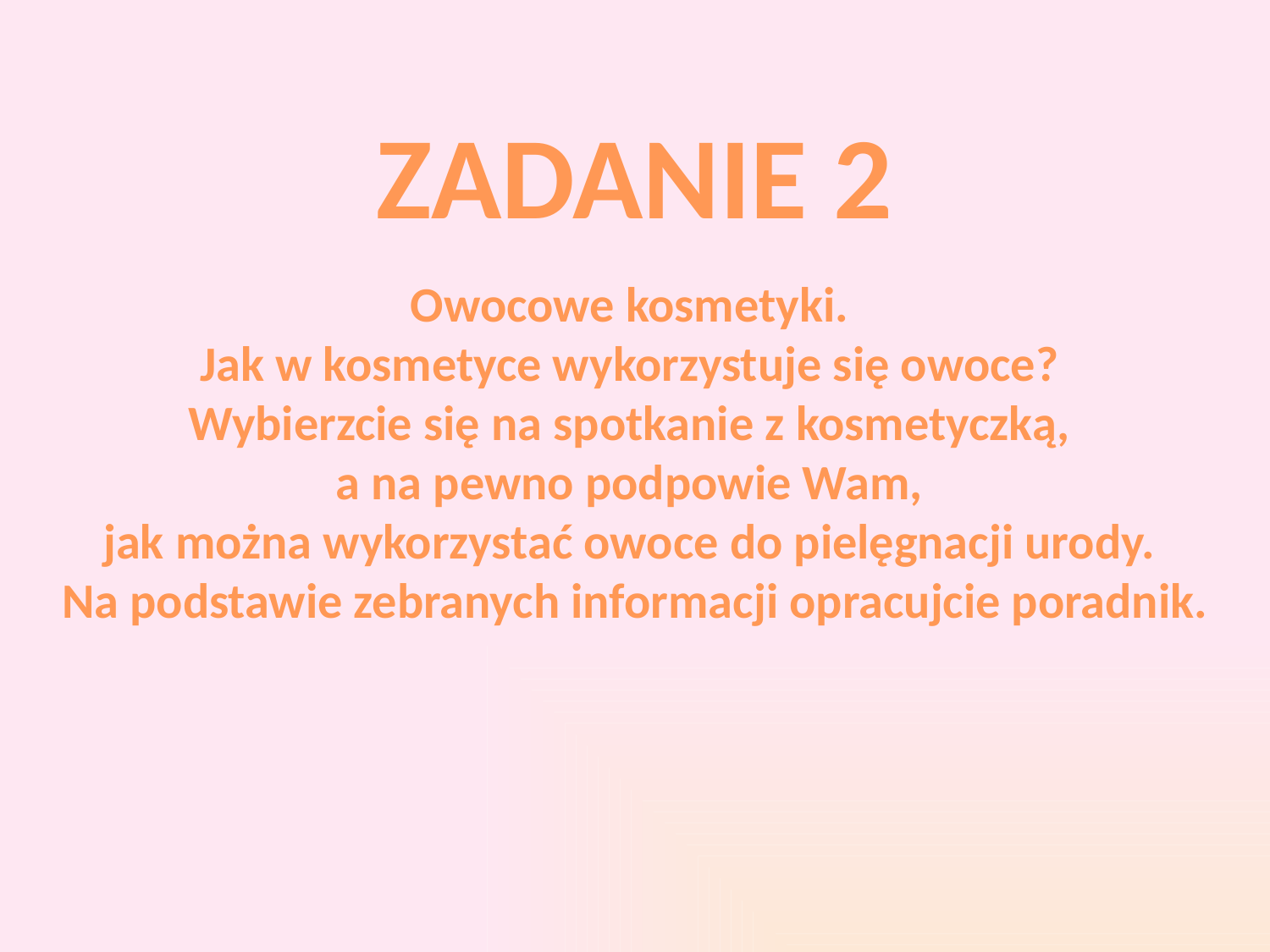

ZADANIE 2
Owocowe kosmetyki.
Jak w kosmetyce wykorzystuje się owoce?
Wybierzcie się na spotkanie z kosmetyczką,
a na pewno podpowie Wam,
jak można wykorzystać owoce do pielęgnacji urody.
Na podstawie zebranych informacji opracujcie poradnik.